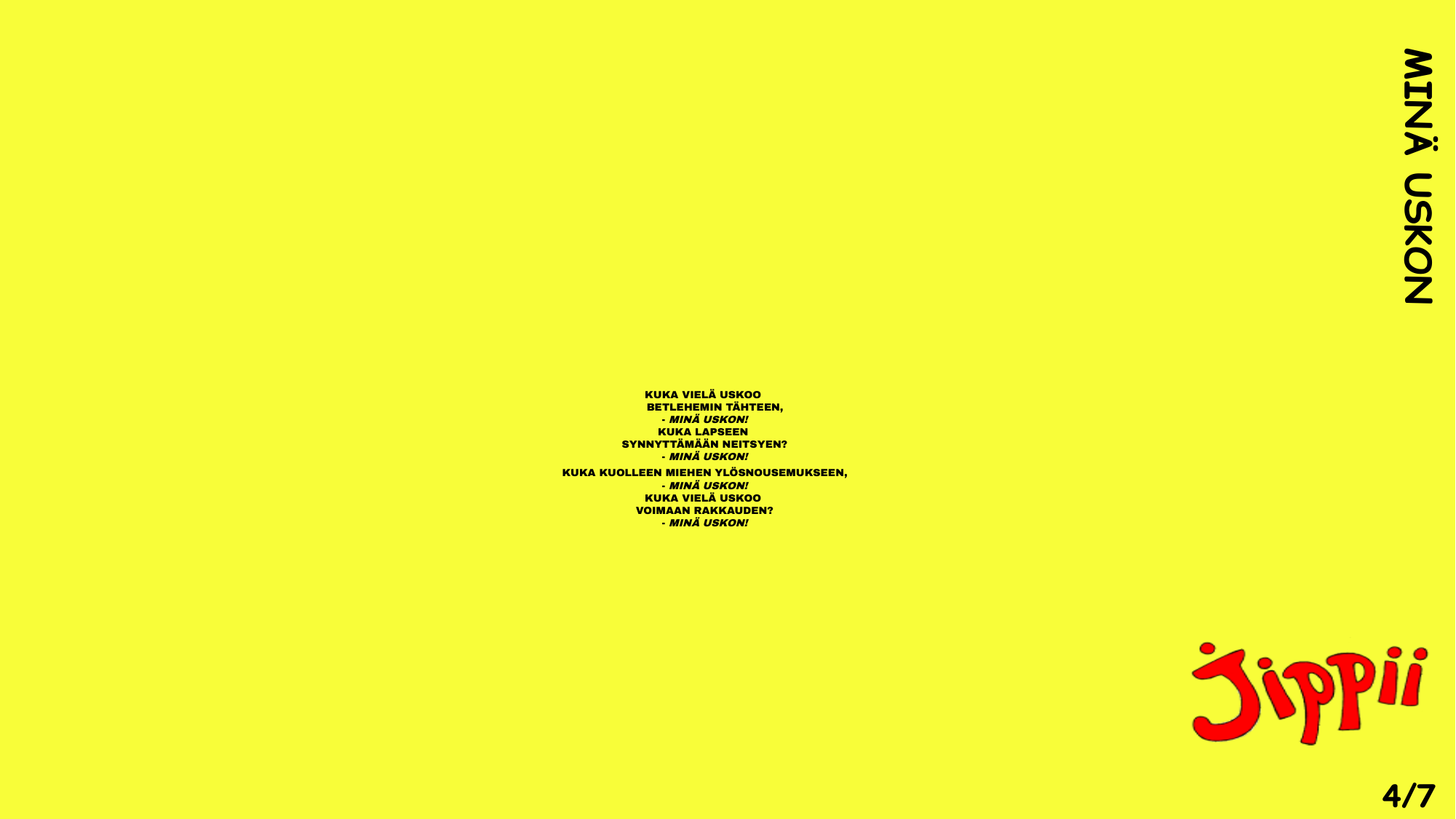

MINÄ USKON
# KUKA VIELÄ USKOO BETLEHEMIN TÄHTEEN, - MINÄ USKON! KUKA LAPSEEN SYNNYTTÄMÄÄN NEITSYEN? - MINÄ USKON! KUKA KUOLLEEN MIEHEN YLÖSNOUSEMUKSEEN, - MINÄ USKON! KUKA VIELÄ USKOO VOIMAAN RAKKAUDEN? - MINÄ USKON!
4/7